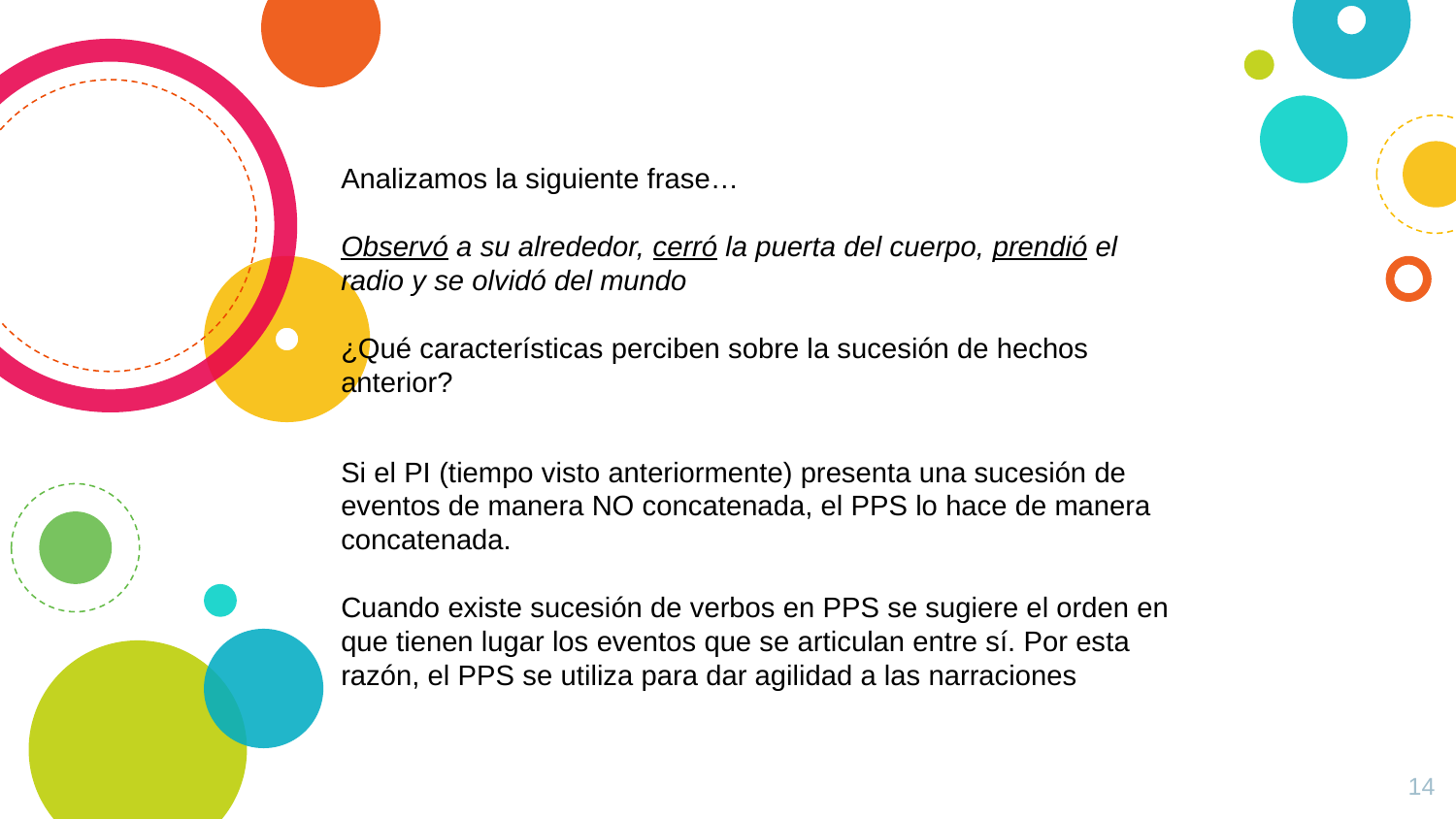

Analizamos la siguiente frase…

Observó a su alrededor, cerró la puerta del cuerpo, prendió el radio y se olvidó del mundo

¿Qué características perciben sobre la sucesión de hechos anterior?
Si el PI (tiempo visto anteriormente) presenta una sucesión de eventos de manera NO concatenada, el PPS lo hace de manera concatenada.

Cuando existe sucesión de verbos en PPS se sugiere el orden en que tienen lugar los eventos que se articulan entre sí. Por esta razón, el PPS se utiliza para dar agilidad a las narraciones
14